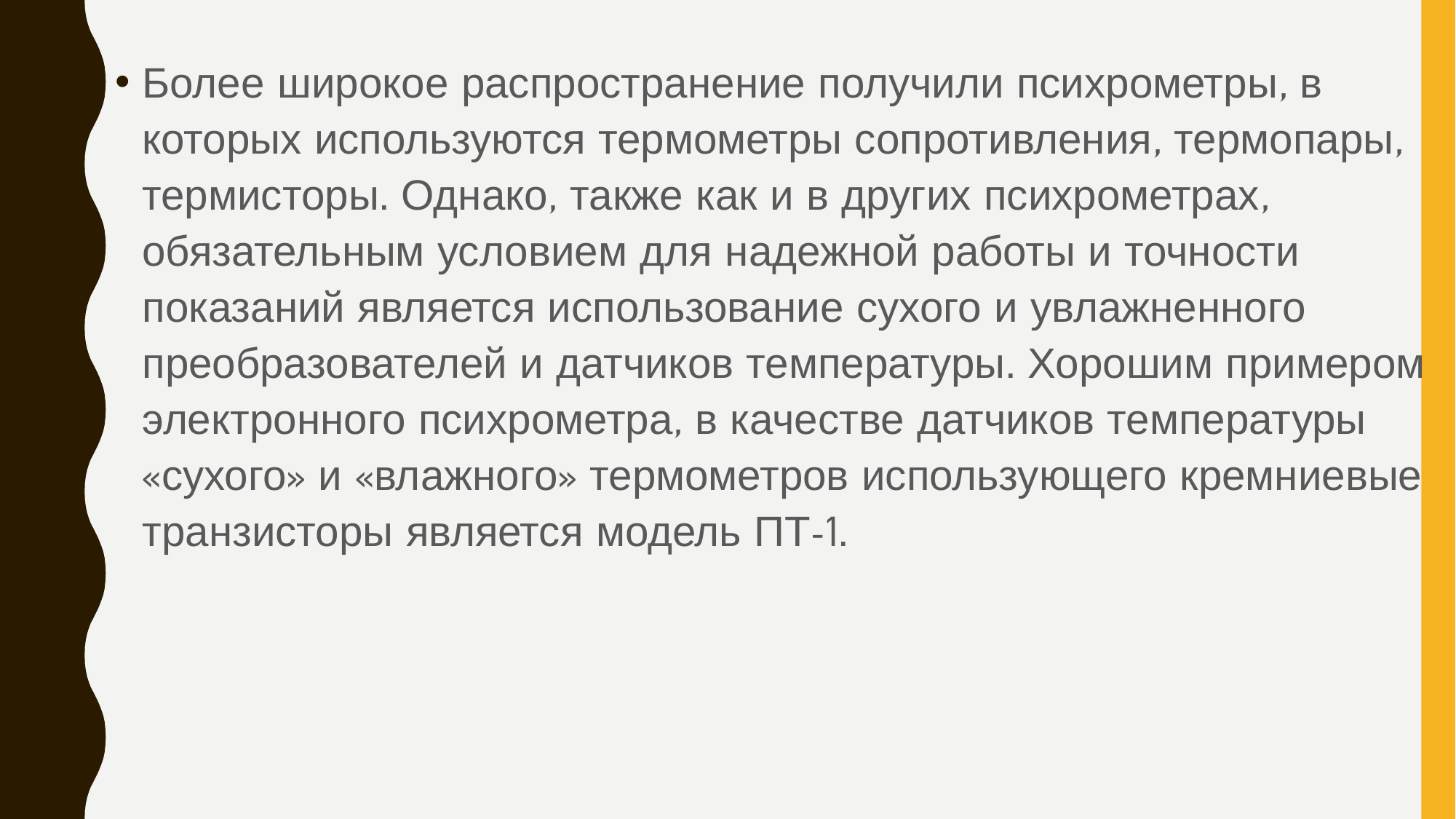

Более широкое распространение получили психрометры, в которых используются термометры сопротивления, термопары, термисторы. Однако, также как и в других психрометрах, обязательным условием для надежной работы и точности показаний является использование сухого и увлажненного преобразователей и датчиков температуры. Хорошим примером электронного психрометра, в качестве датчиков температуры «сухого» и «влажного» термометров использующего кремниевые транзисторы является модель ПТ-1.